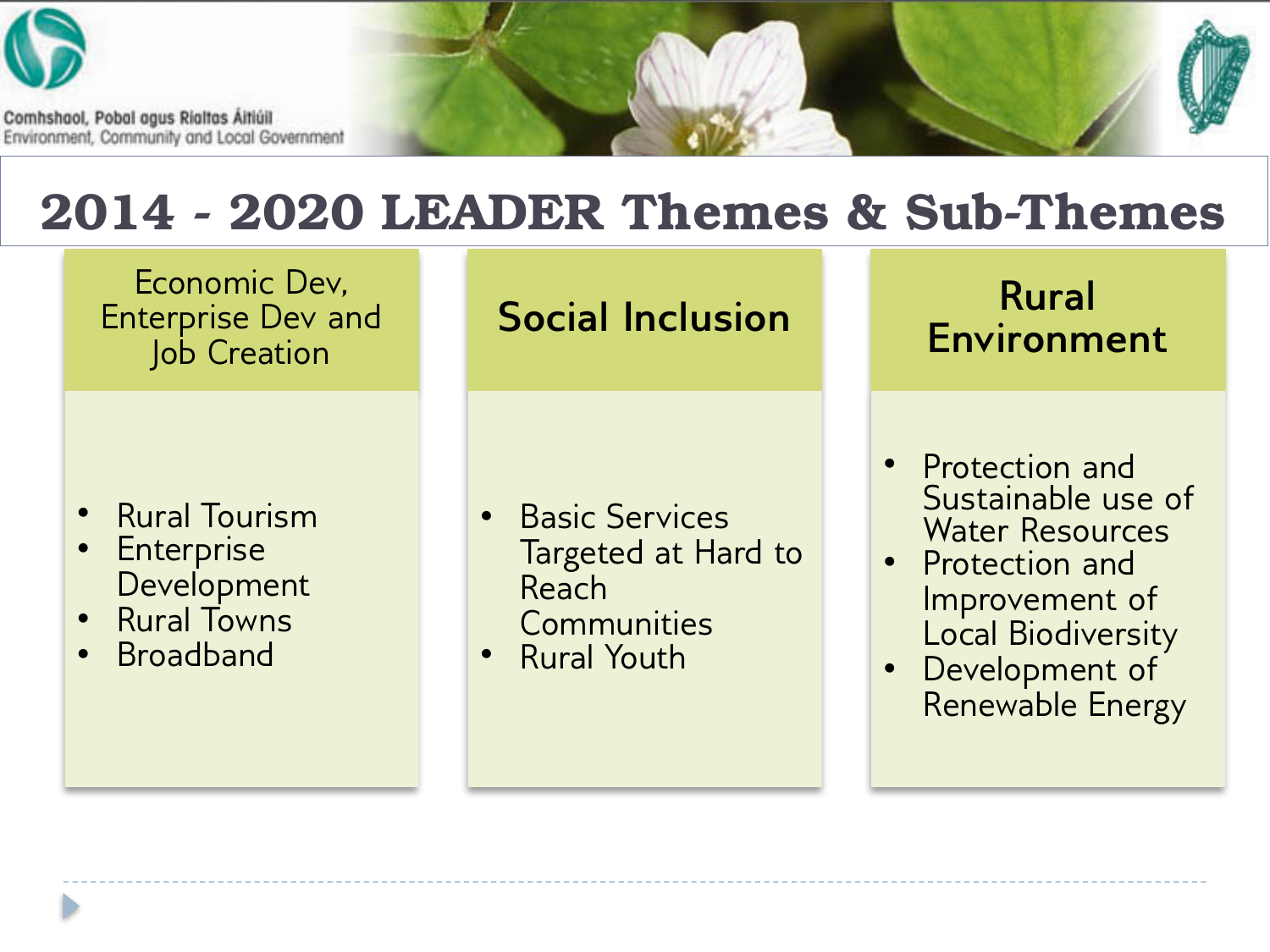

# 2014 - 2020 LEADER Themes & Sub-Themes
Economic Dev, Enterprise Dev and Job Creation
Social Inclusion
Rural Environment
Basic Services Targeted at Hard to Reach Communities
Protection and Sustainable use of Water Resources
Rural Tourism
Enterprise Development
Broadband
Rural Towns
Rural Youth
Protection and Improvement of Local Biodiversity
Development of Renewable Energy